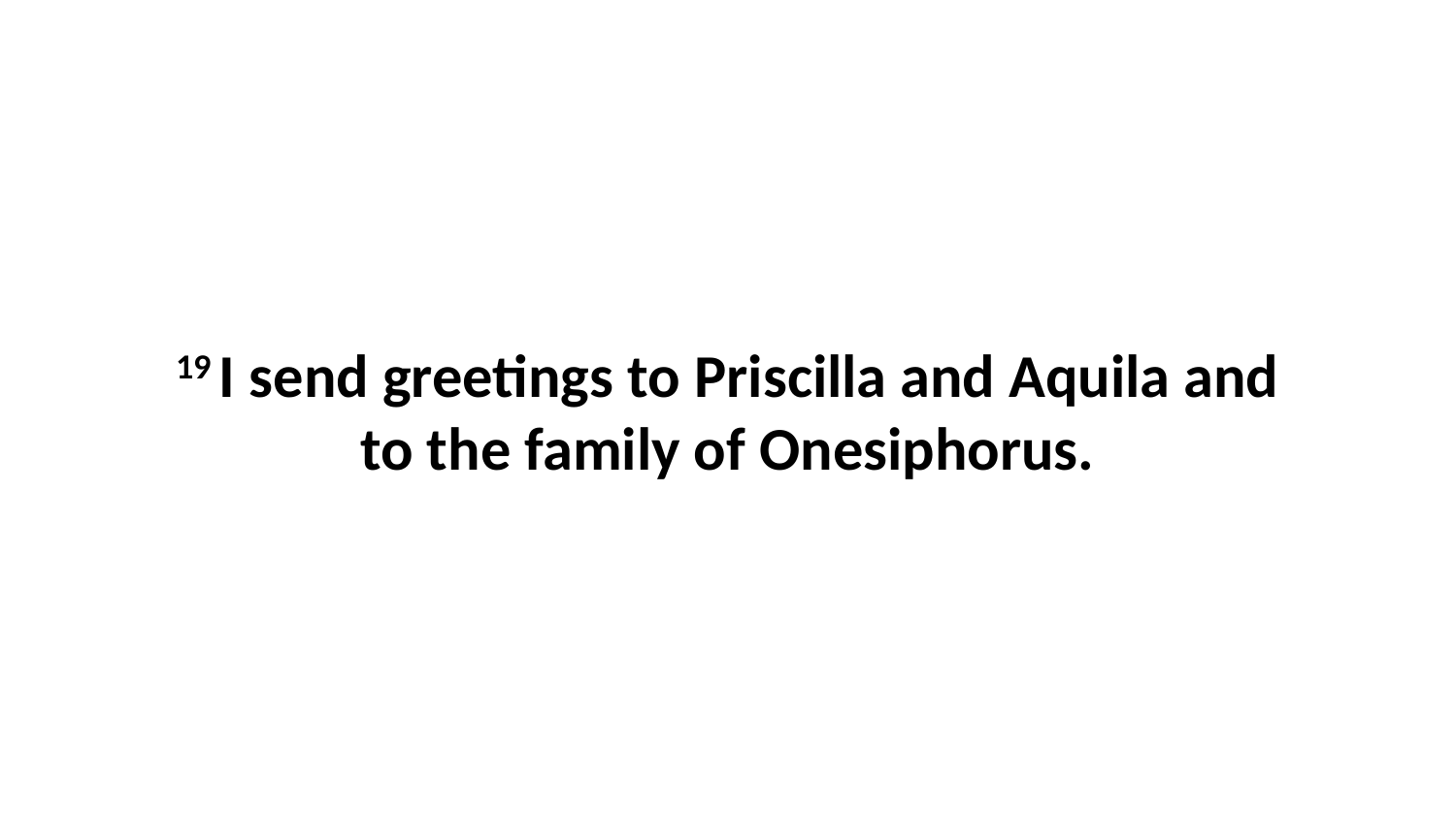

19 I send greetings to Priscilla and Aquila and to the family of Onesiphorus.